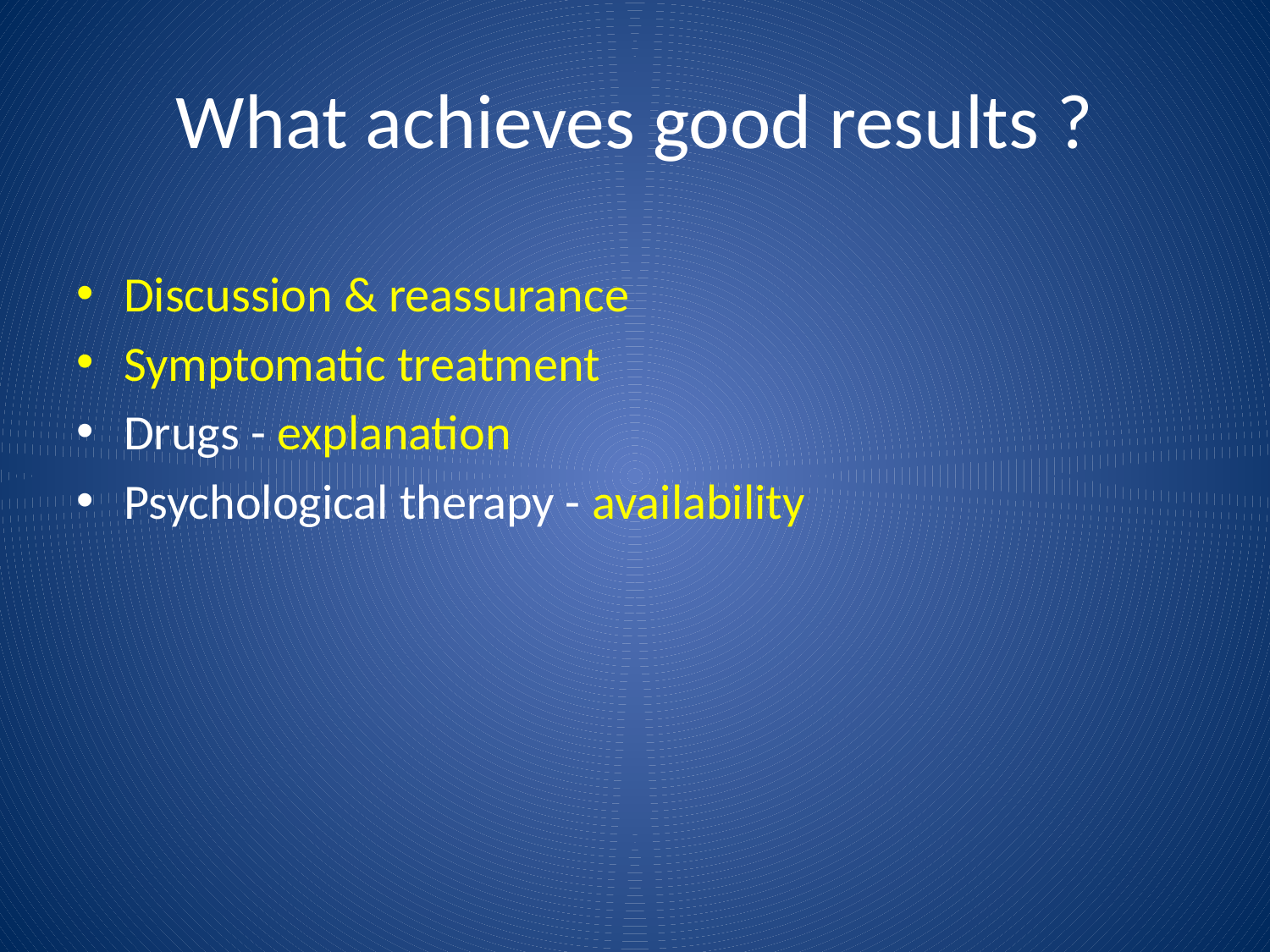

# What achieves good results ?
Discussion & reassurance
Symptomatic treatment
Drugs - explanation
Psychological therapy - availability